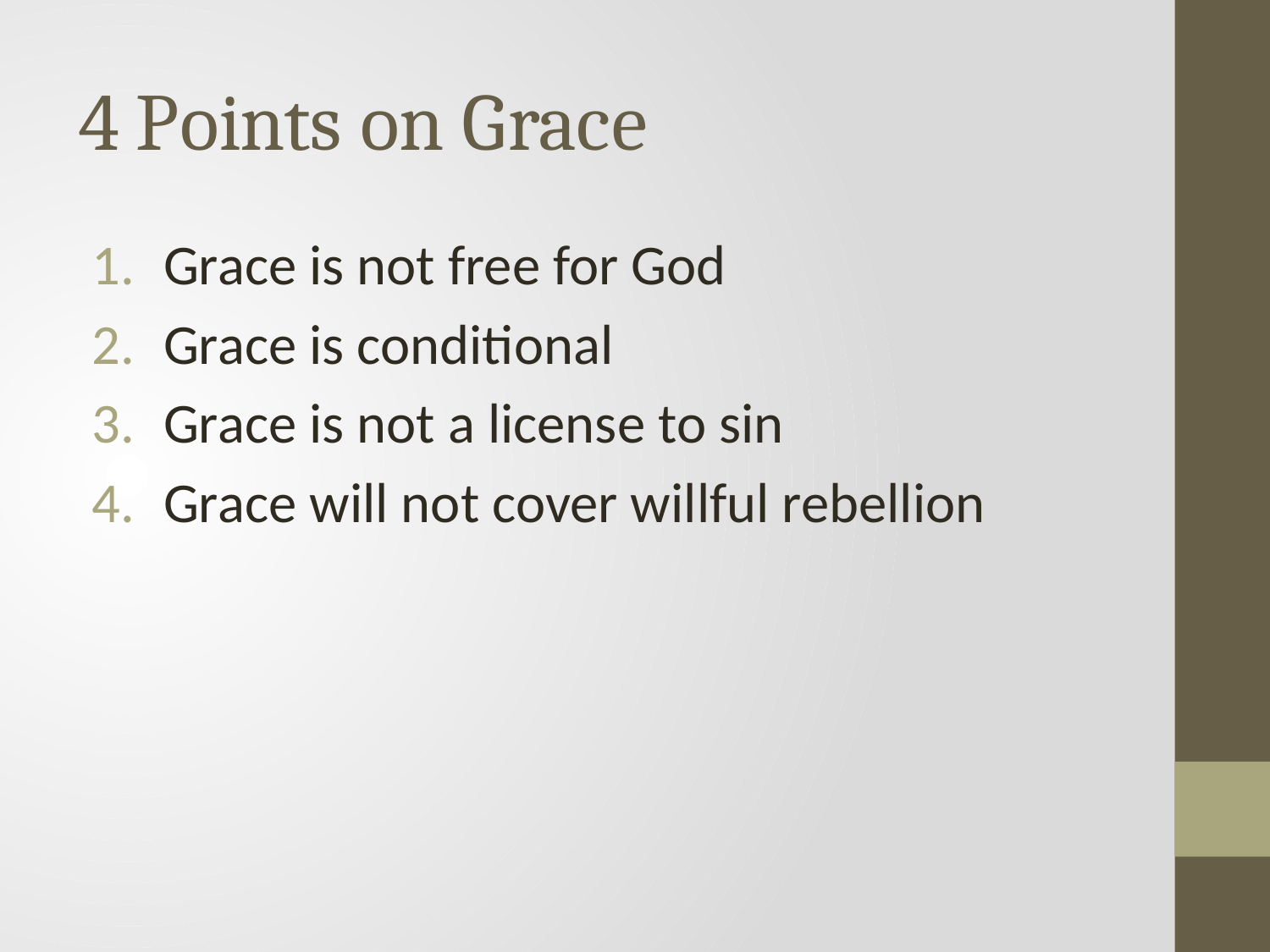

# 4 Points on Grace
Grace is not free for God
Grace is conditional
Grace is not a license to sin
Grace will not cover willful rebellion